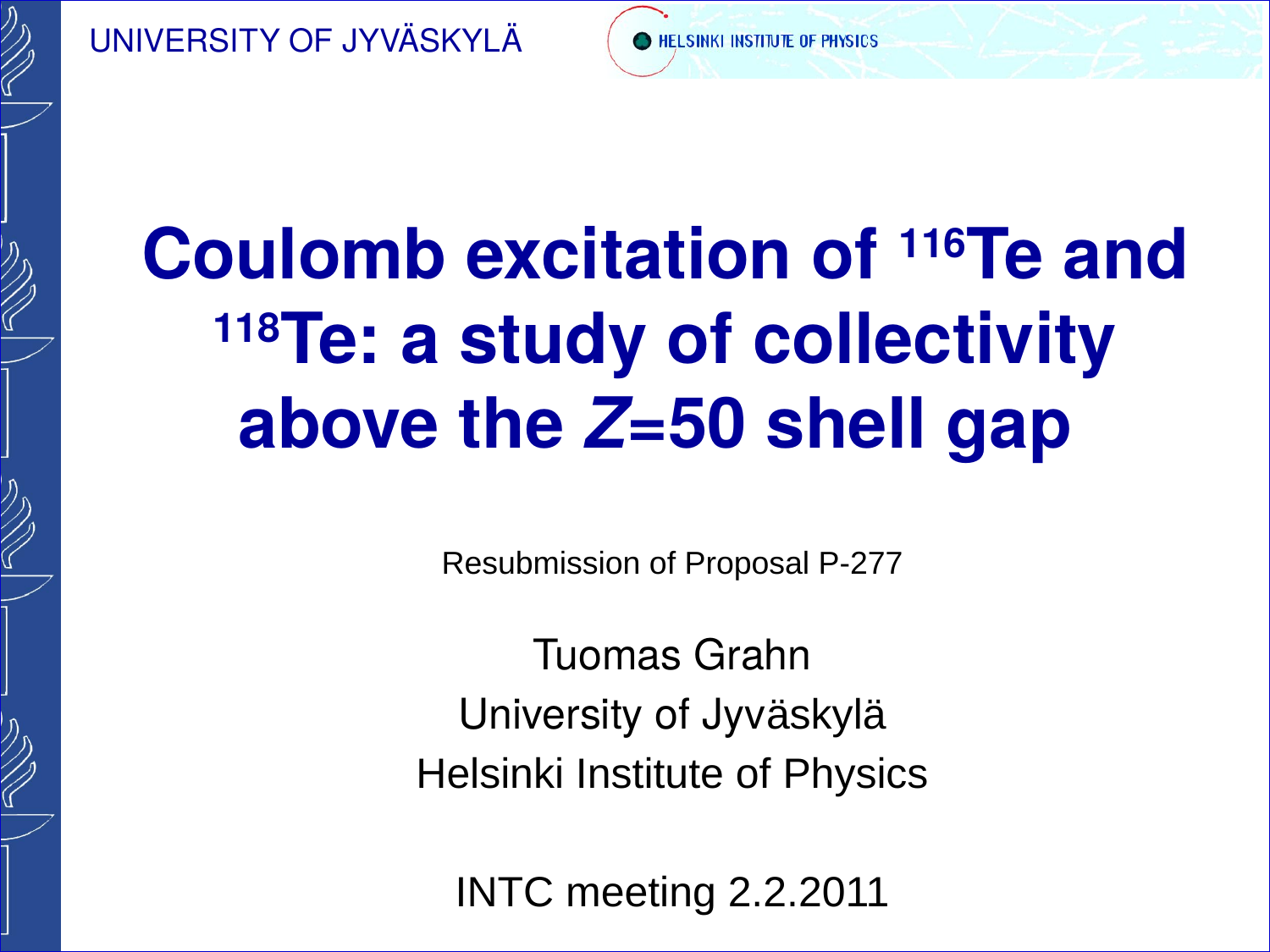

# Coulomb excitation of 116Te and 118Te: a study of collectivity above the Z=50 shell gap
Resubmission of Proposal P-277
Tuomas Grahn
University of Jyväskylä
Helsinki Institute of Physics

INTC meeting 2.2.2011